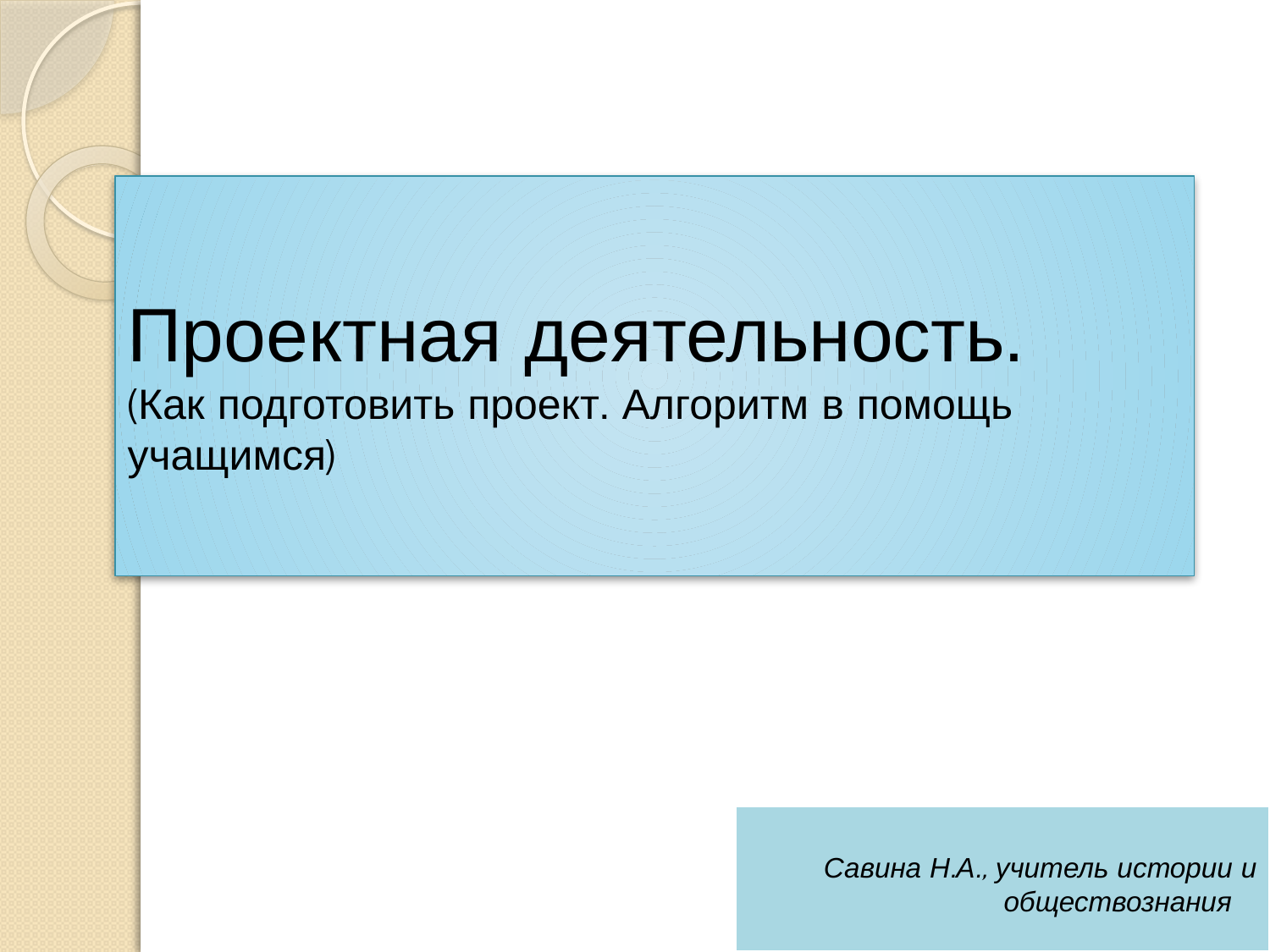

# Проектная деятельность. (Как подготовить проект. Алгоритм в помощь учащимся)

Савина Н.А., учитель истории и обществознания